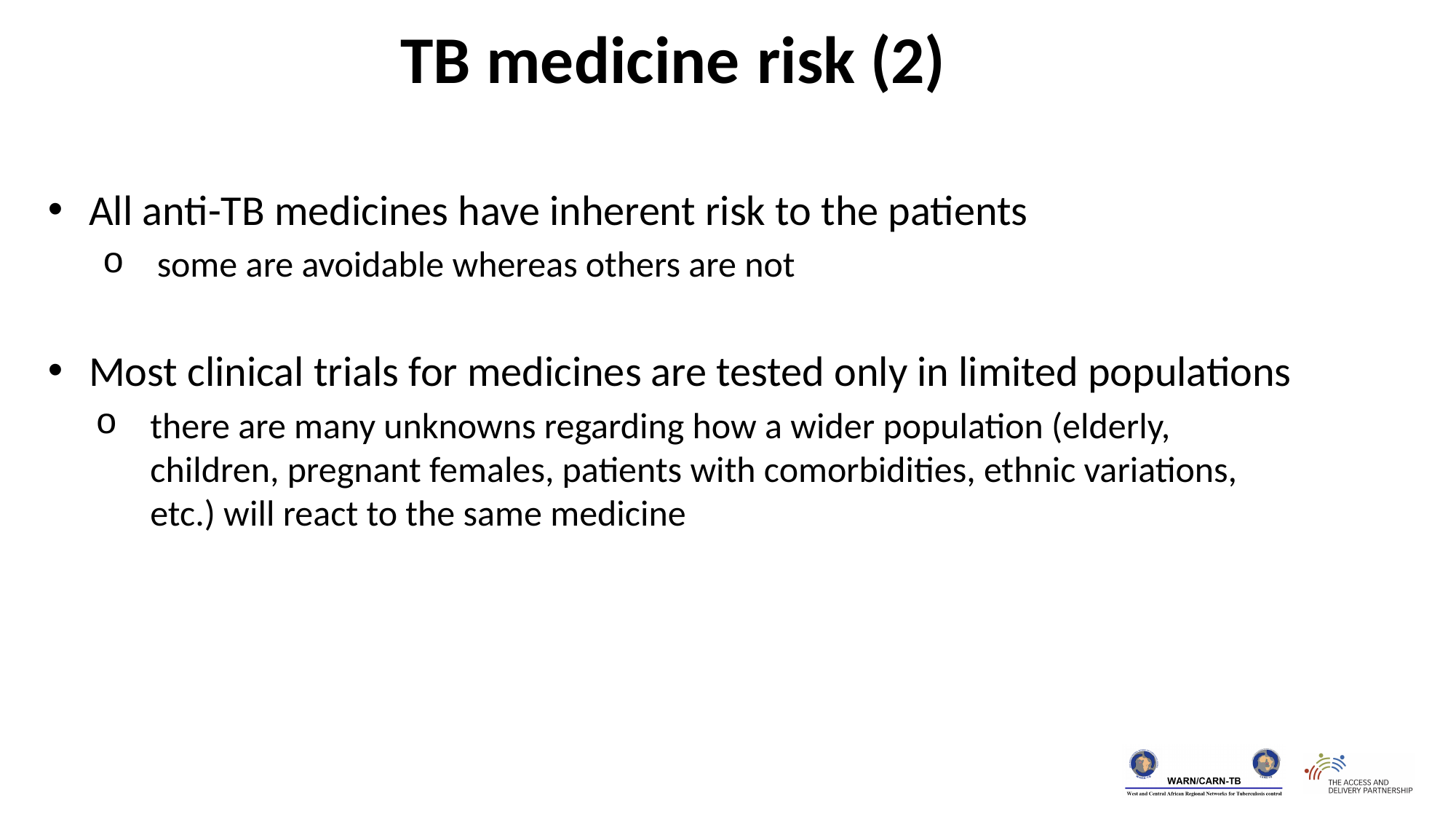

TB medicine risk (2)
All anti-TB medicines have inherent risk to the patients
some are avoidable whereas others are not

Most clinical trials for medicines are tested only in limited populations
there are many unknowns regarding how a wider population (elderly, children, pregnant females, patients with comorbidities, ethnic variations, etc.) will react to the same medicine